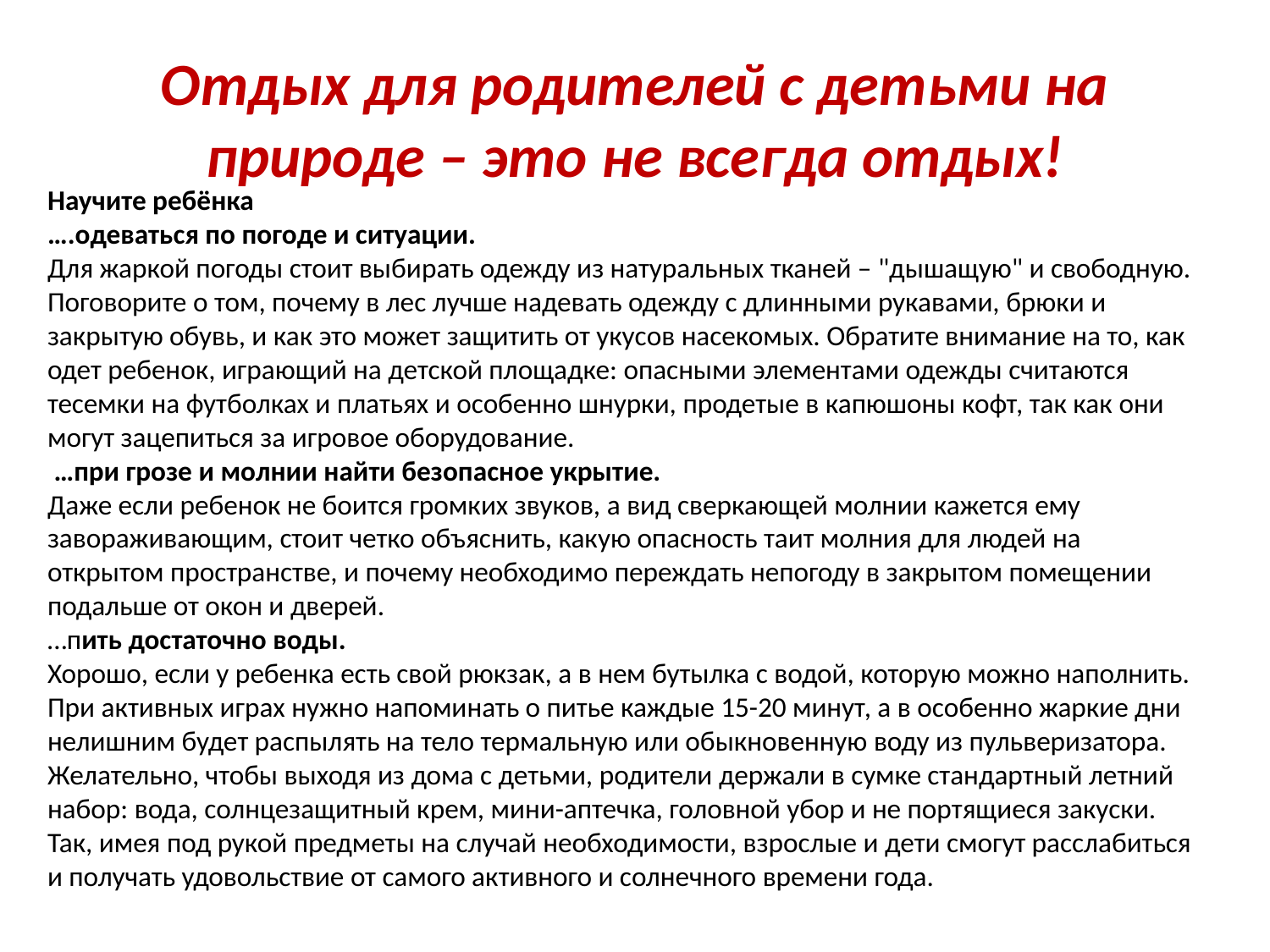

# Отдых для родителей с детьми на природе – это не всегда отдых!
Научите ребёнка
….одеваться по погоде и ситуации. 
Для жаркой погоды стоит выбирать одежду из натуральных тканей – "дышащую" и свободную. Поговорите о том, почему в лес лучше надевать одежду с длинными рукавами, брюки и закрытую обувь, и как это может защитить от укусов насекомых. Обратите внимание на то, как одет ребенок, играющий на детской площадке: опасными элементами одежды считаются тесемки на футболках и платьях и особенно шнурки, продетые в капюшоны кофт, так как они могут зацепиться за игровое оборудование. 
 …при грозе и молнии найти безопасное укрытие. 
Даже если ребенок не боится громких звуков, а вид сверкающей молнии кажется ему завораживающим, стоит четко объяснить, какую опасность таит молния для людей на открытом пространстве, и почему необходимо переждать непогоду в закрытом помещении подальше от окон и дверей. 
…пить достаточно воды. 
Хорошо, если у ребенка есть свой рюкзак, а в нем бутылка с водой, которую можно наполнить. При активных играх нужно напоминать о питье каждые 15-20 минут, а в особенно жаркие дни нелишним будет распылять на тело термальную или обыкновенную воду из пульверизатора. Желательно, чтобы выходя из дома с детьми, родители держали в сумке стандартный летний набор: вода, солнцезащитный крем, мини-аптечка, головной убор и не портящиеся закуски. Так, имея под рукой предметы на случай необходимости, взрослые и дети смогут расслабиться и получать удовольствие от самого активного и солнечного времени года.